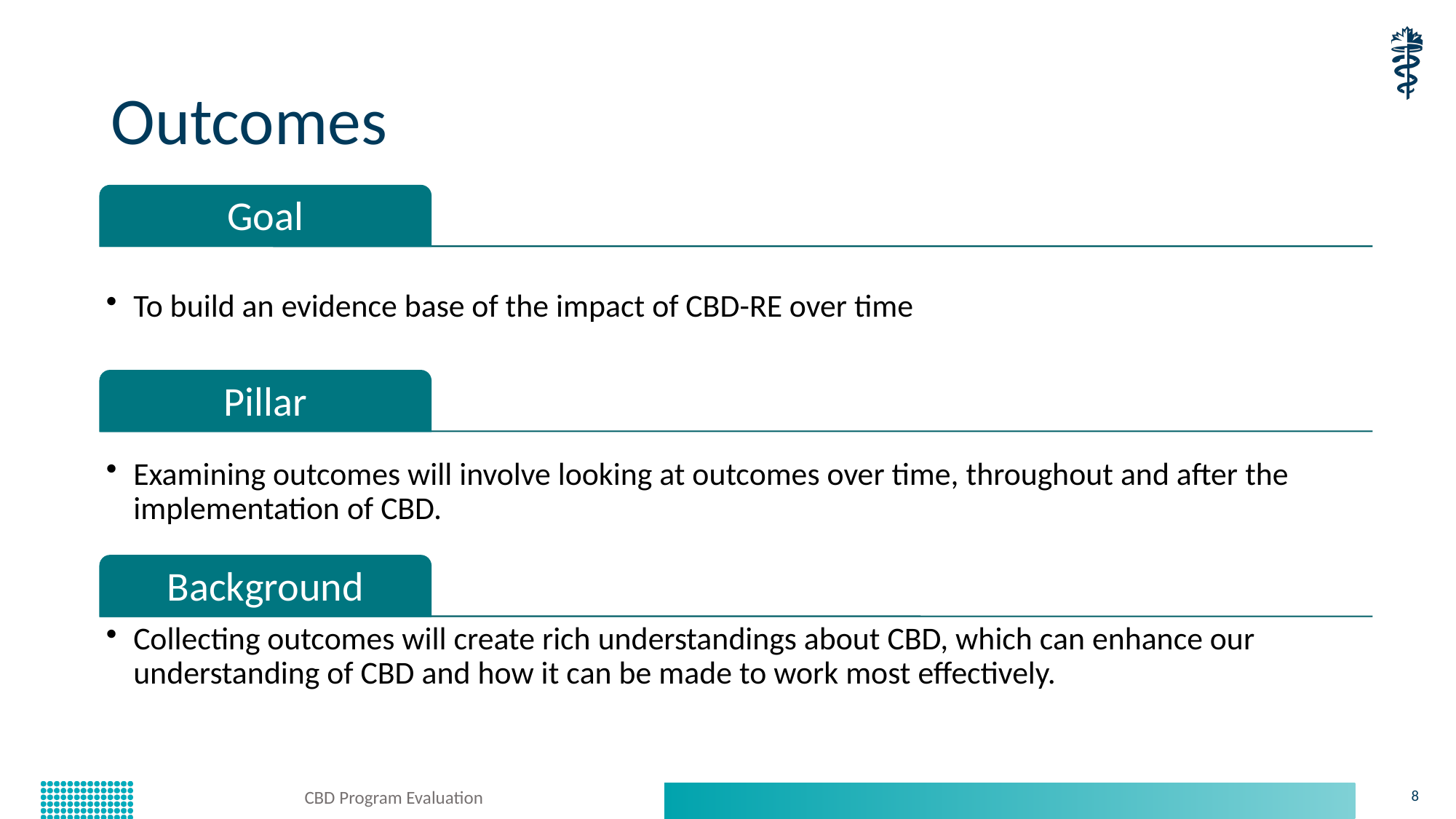

# Outcomes

Goal
To build an evidence base of the impact of CBD-RE over time

Pillar
Examining outcomes will involve looking at outcomes over time, throughout and after the implementation of CBD.

Background
Collecting outcomes will create rich understandings about CBD, which can enhance our understanding of CBD and how it can be made to work most effectively.
CBD Program Evaluation
8